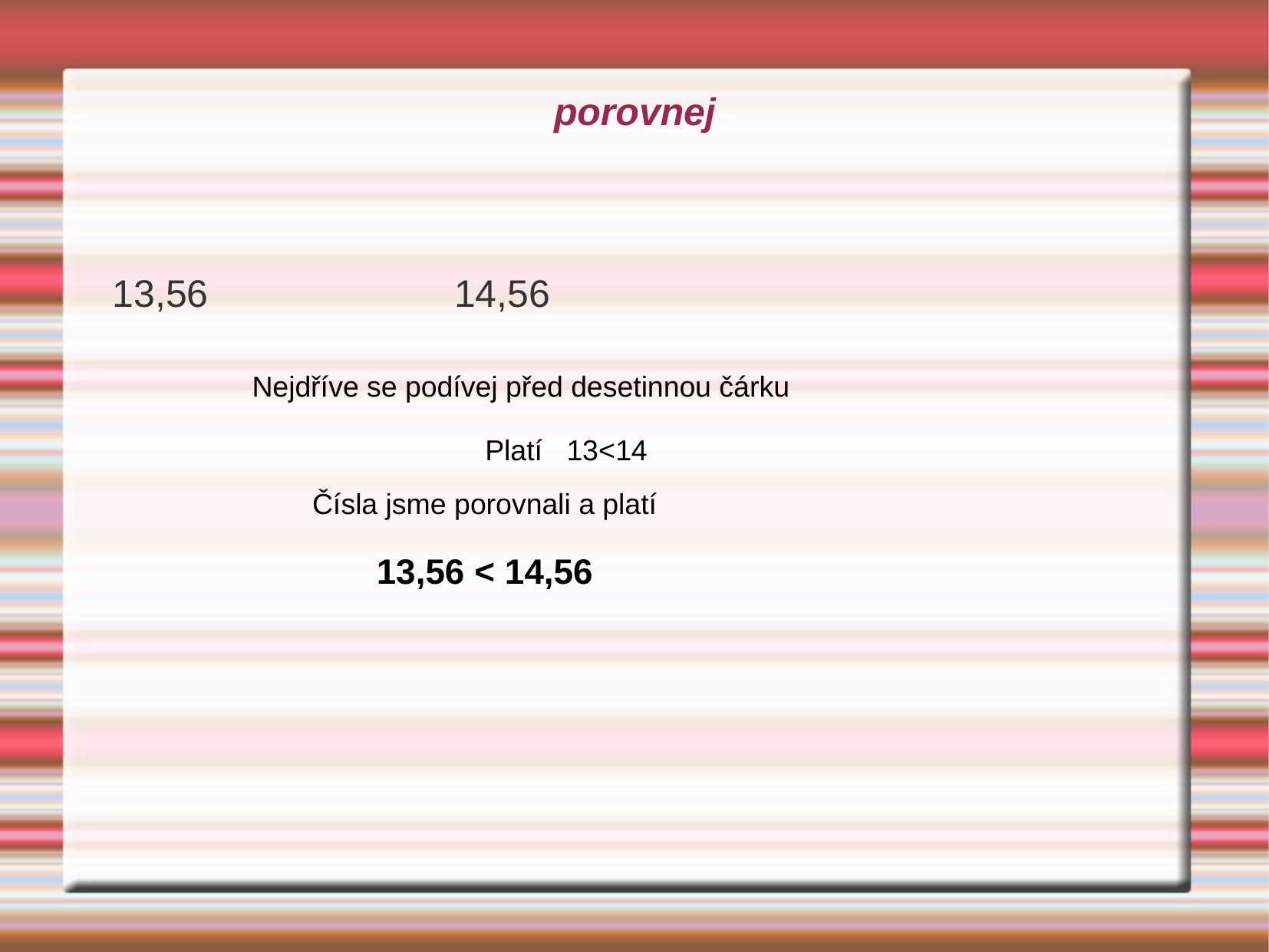

porovnej
13,56                       14,56
Nejdříve se podívej před desetinnou čárku
Platí   13<14
Čísla jsme porovnali a platí
13,56 < 14,56